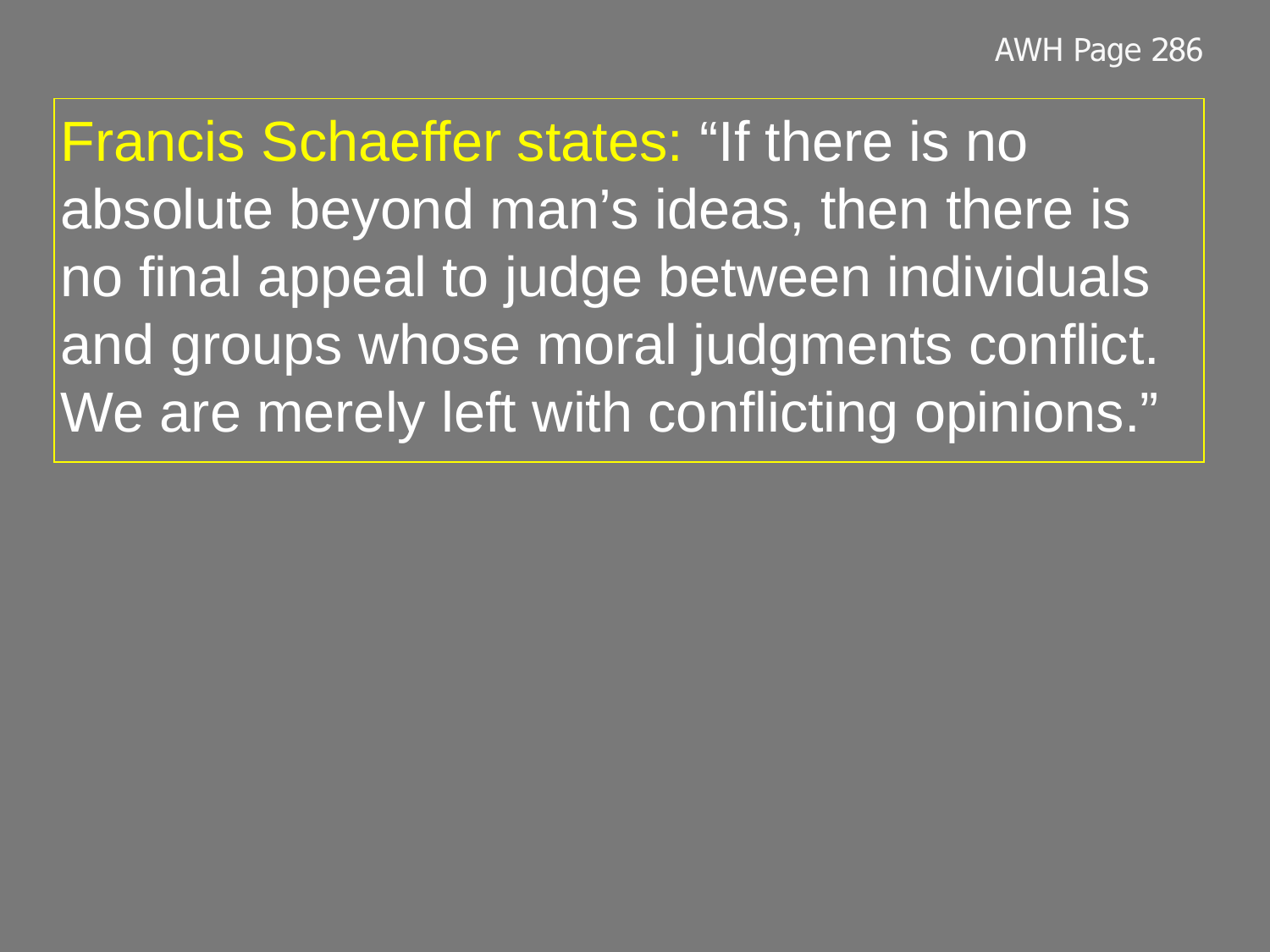

AWH Page 286
# Francis Schaeffer states: “If there is no absolute beyond man’s ideas, then there is no final appeal to judge between individuals and groups whose moral judgments conflict.  We are merely left with conflicting opinions.”